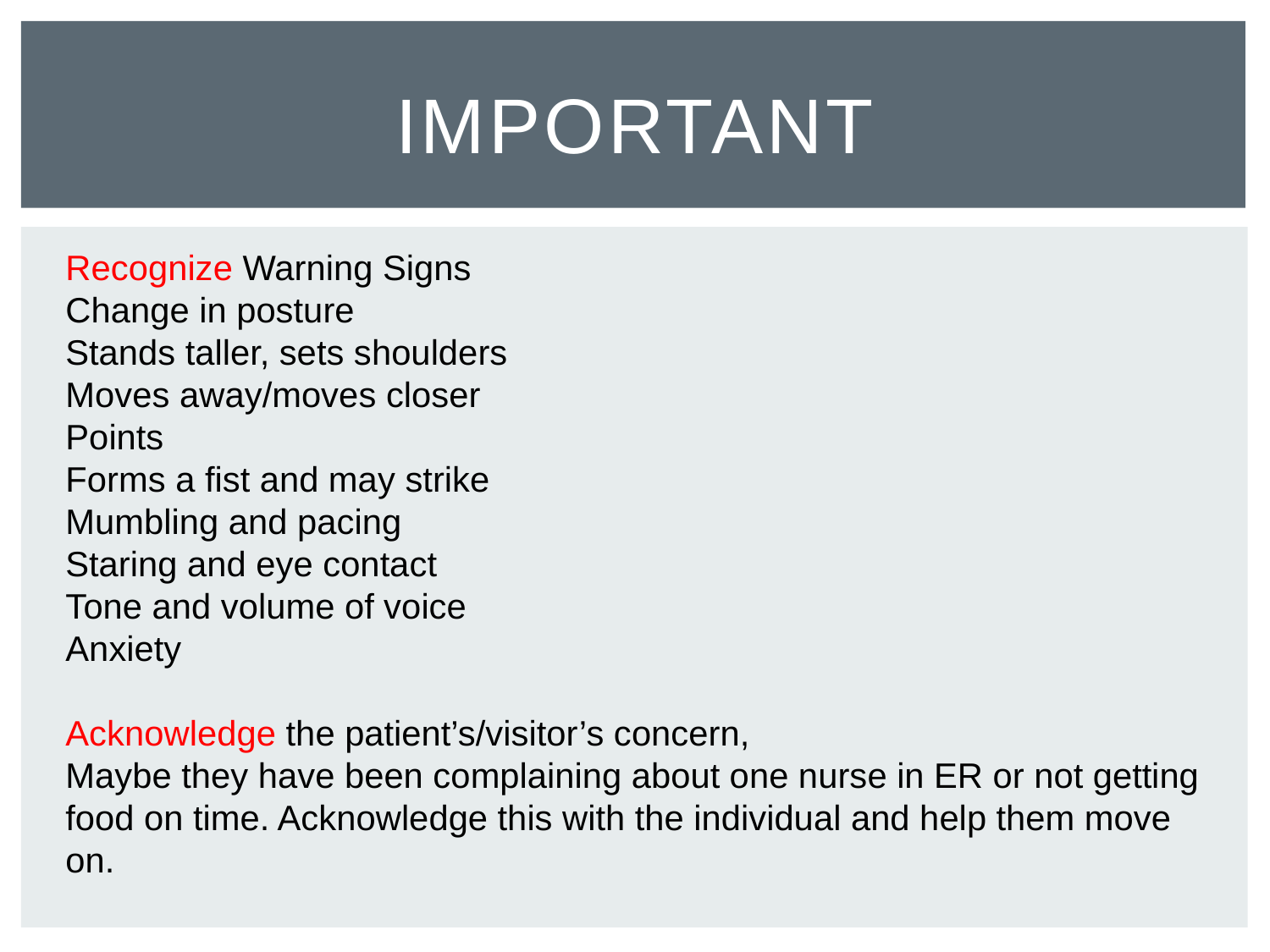

# important
Recognize Warning Signs
Change in posture
Stands taller, sets shoulders
Moves away/moves closer
Points
Forms a fist and may strike
Mumbling and pacing
Staring and eye contact
Tone and volume of voice
Anxiety

Acknowledge the patient’s/visitor’s concern,
Maybe they have been complaining about one nurse in ER or not getting food on time. Acknowledge this with the individual and help them move on.